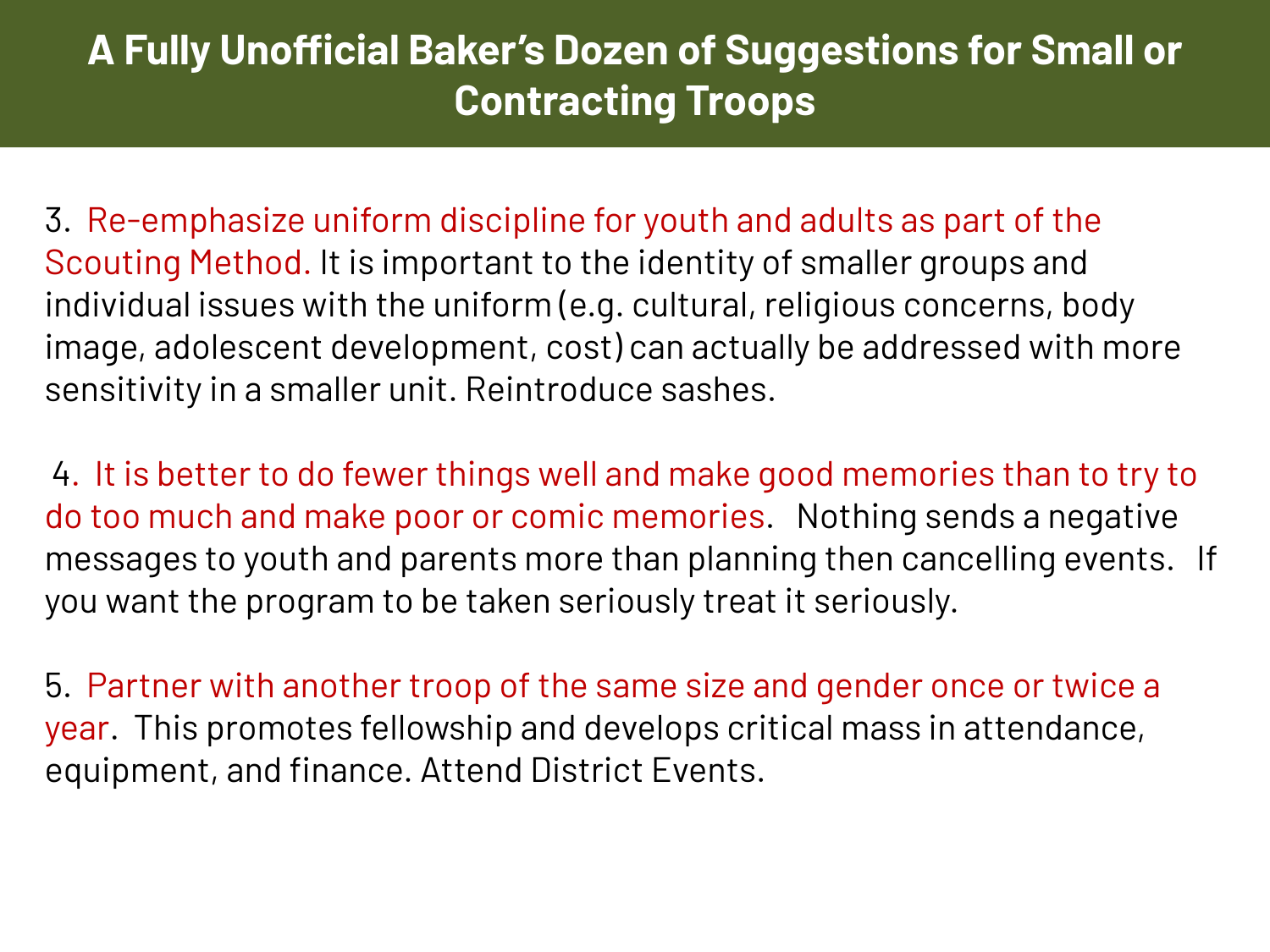

# A Fully Unofficial Baker’s Dozen of Suggestions for Small or Contracting Troops
3.  Re-emphasize uniform discipline for youth and adults as part of the Scouting Method. It is important to the identity of smaller groups and individual issues with the uniform (e.g. cultural, religious concerns, body image, adolescent development, cost) can actually be addressed with more sensitivity in a smaller unit. Reintroduce sashes.
 4.  It is better to do fewer things well and make good memories than to try to do too much and make poor or comic memories.   Nothing sends a negative messages to youth and parents more than planning then cancelling events.   If you want the program to be taken seriously treat it seriously.
5.  Partner with another troop of the same size and gender once or twice a year.  This promotes fellowship and develops critical mass in attendance, equipment, and finance. Attend District Events.